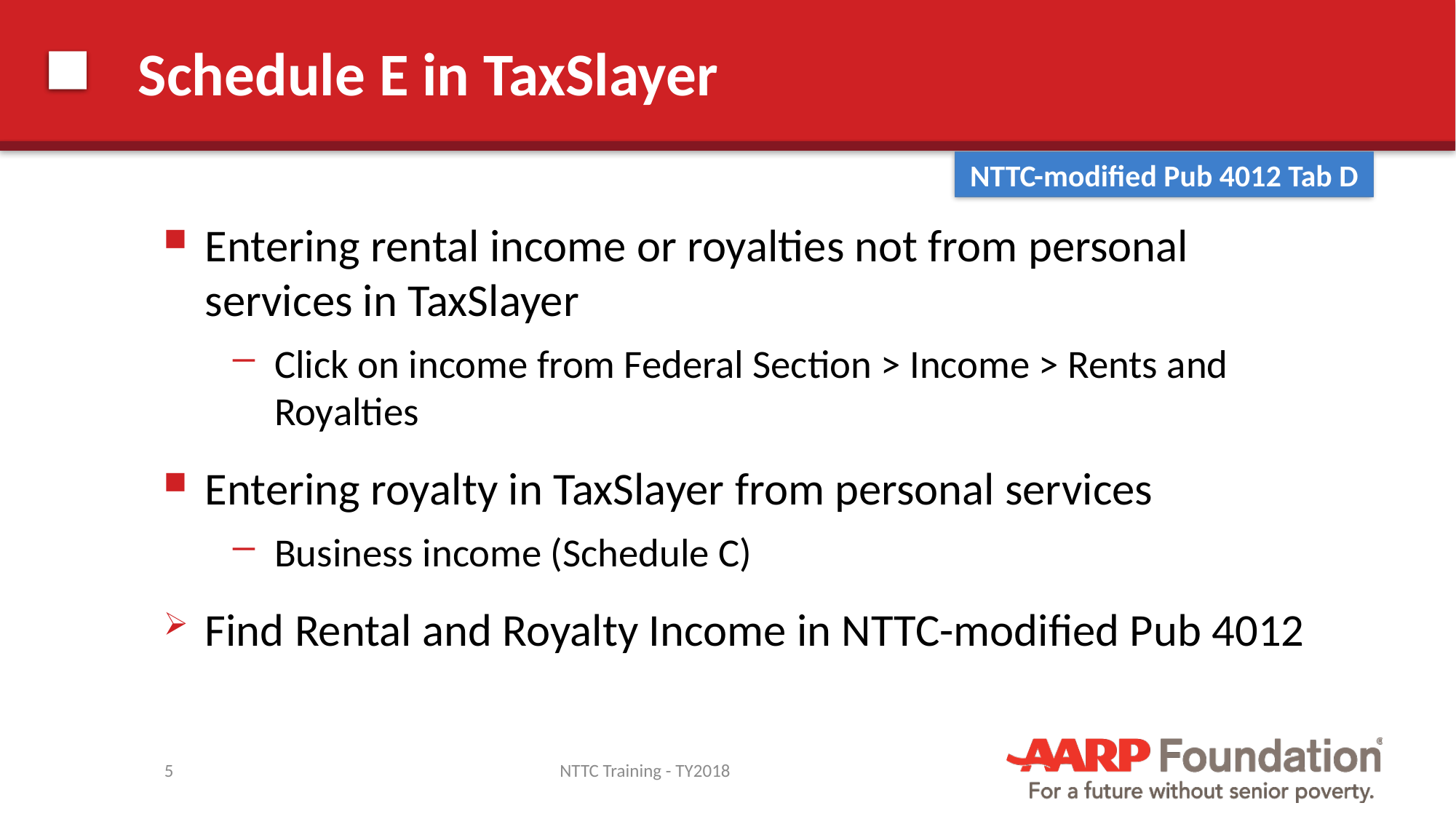

# Schedule E in TaxSlayer
NTTC-modified Pub 4012 Tab D
Entering rental income or royalties not from personal services in TaxSlayer
Click on income from Federal Section > Income > Rents and Royalties
Entering royalty in TaxSlayer from personal services
Business income (Schedule C)
Find Rental and Royalty Income in NTTC-modified Pub 4012
5
NTTC Training - TY2018